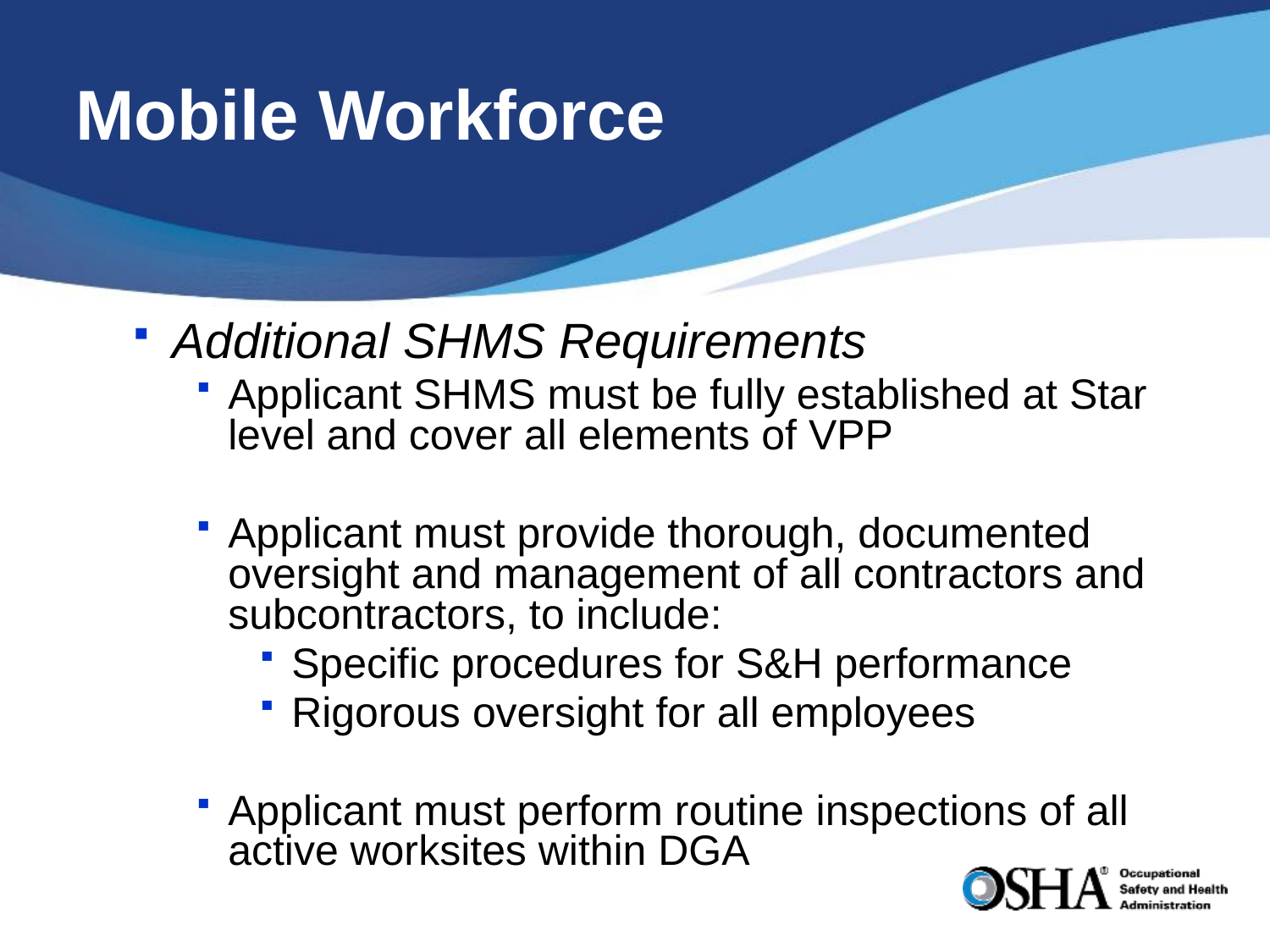

# Mobile Workforce

Additional SHMS Requirements
Applicant SHMS must be fully established at Star level and cover all elements of VPP

Applicant must provide thorough, documented oversight and management of all contractors and subcontractors, to include:
Specific procedures for S&H performance
Rigorous oversight for all employees

Applicant must perform routine inspections of all active worksites within DGA